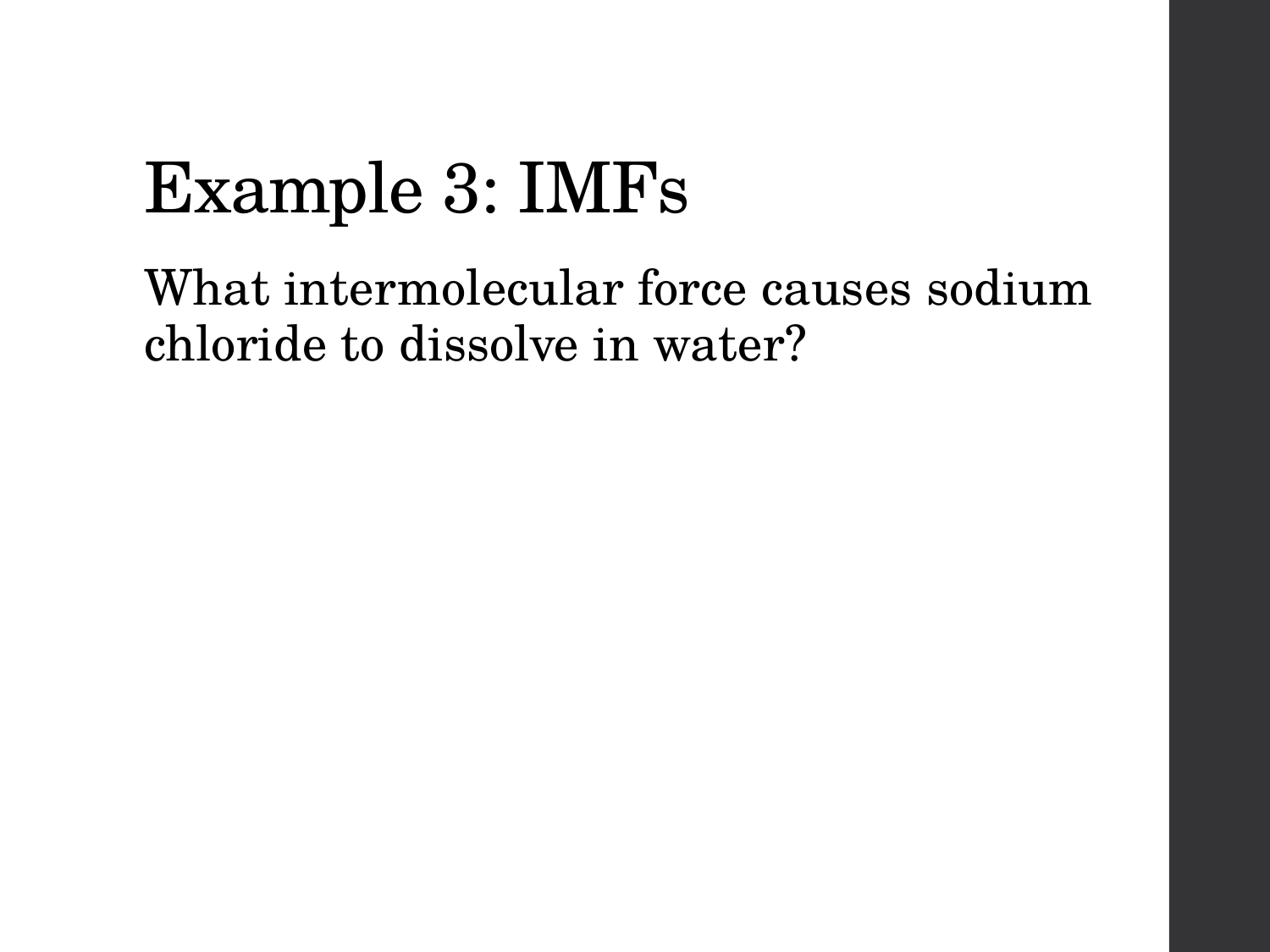

# Example 3: IMFs
What intermolecular force causes sodium chloride to dissolve in water?